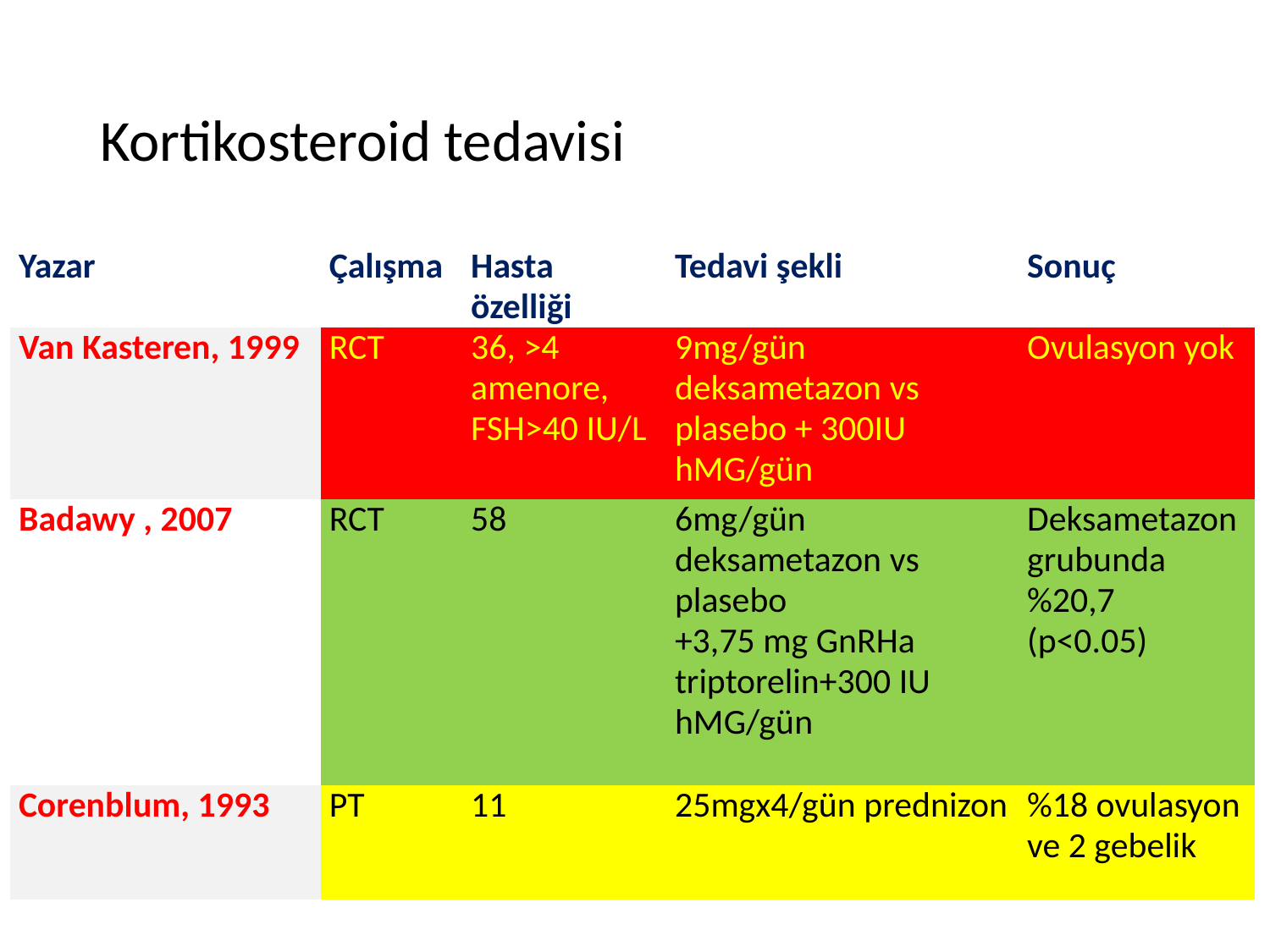

# Kortikosteroid tedavisi
| Yazar | Çalışma | Hasta özelliği | Tedavi şekli | Sonuç |
| --- | --- | --- | --- | --- |
| Van Kasteren, 1999 | RCT | 36, >4 amenore, FSH>40 IU/L | 9mg/gün deksametazon vs plasebo + 300IU hMG/gün | Ovulasyon yok |
| Badawy , 2007 | RCT | 58 | 6mg/gün deksametazon vs plasebo +3,75 mg GnRHa triptorelin+300 IU hMG/gün | Deksametazon grubunda %20,7 (p<0.05) |
| Corenblum, 1993 | PT | 11 | 25mgx4/gün prednizon | %18 ovulasyon ve 2 gebelik |